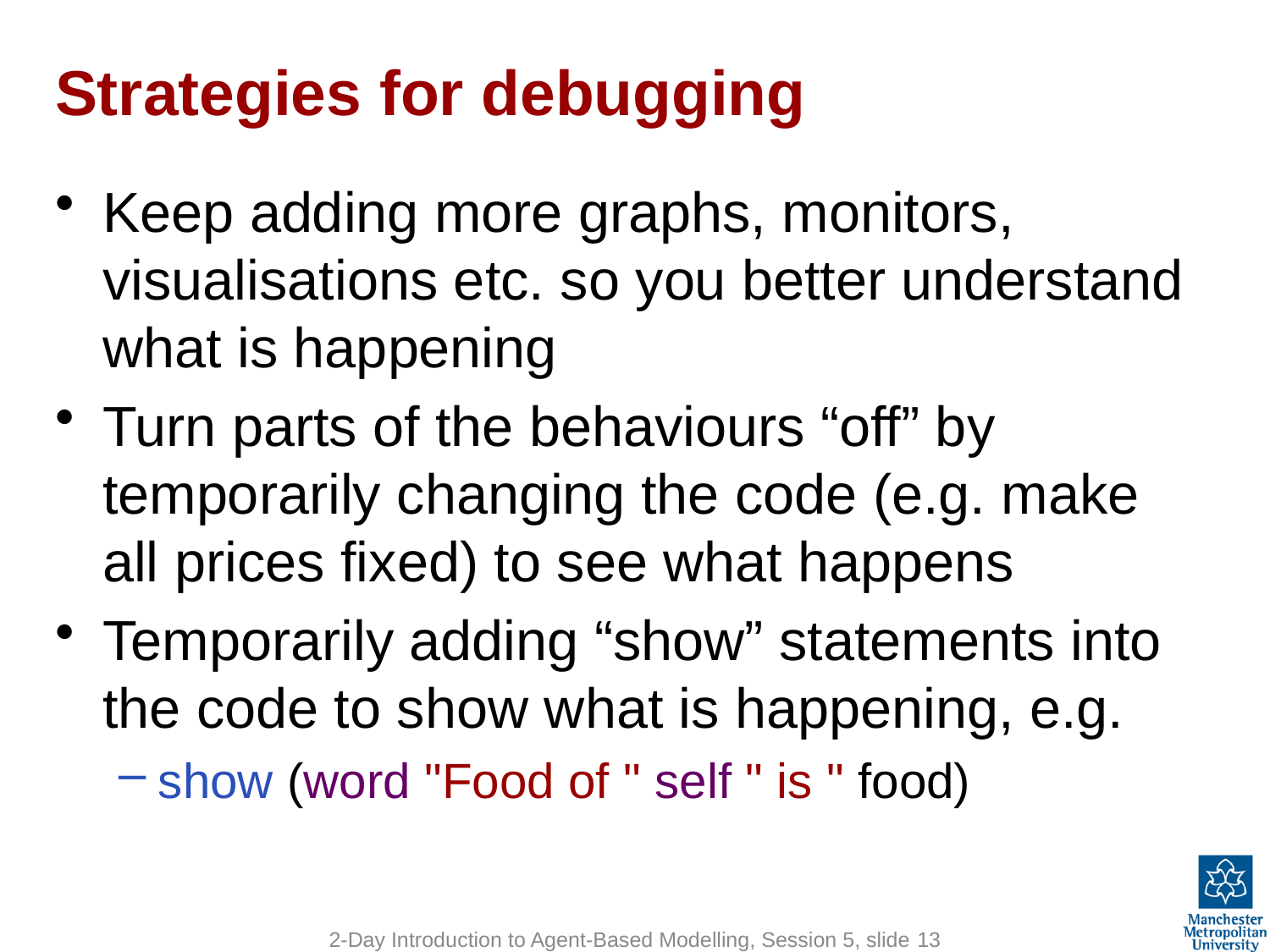

# Strategies for debugging
Keep adding more graphs, monitors, visualisations etc. so you better understand what is happening
Turn parts of the behaviours “off” by temporarily changing the code (e.g. make all prices fixed) to see what happens
Temporarily adding “show” statements into the code to show what is happening, e.g.
show (word "Food of " self " is " food)
2-Day Introduction to Agent-Based Modelling, Session 5, slide 13